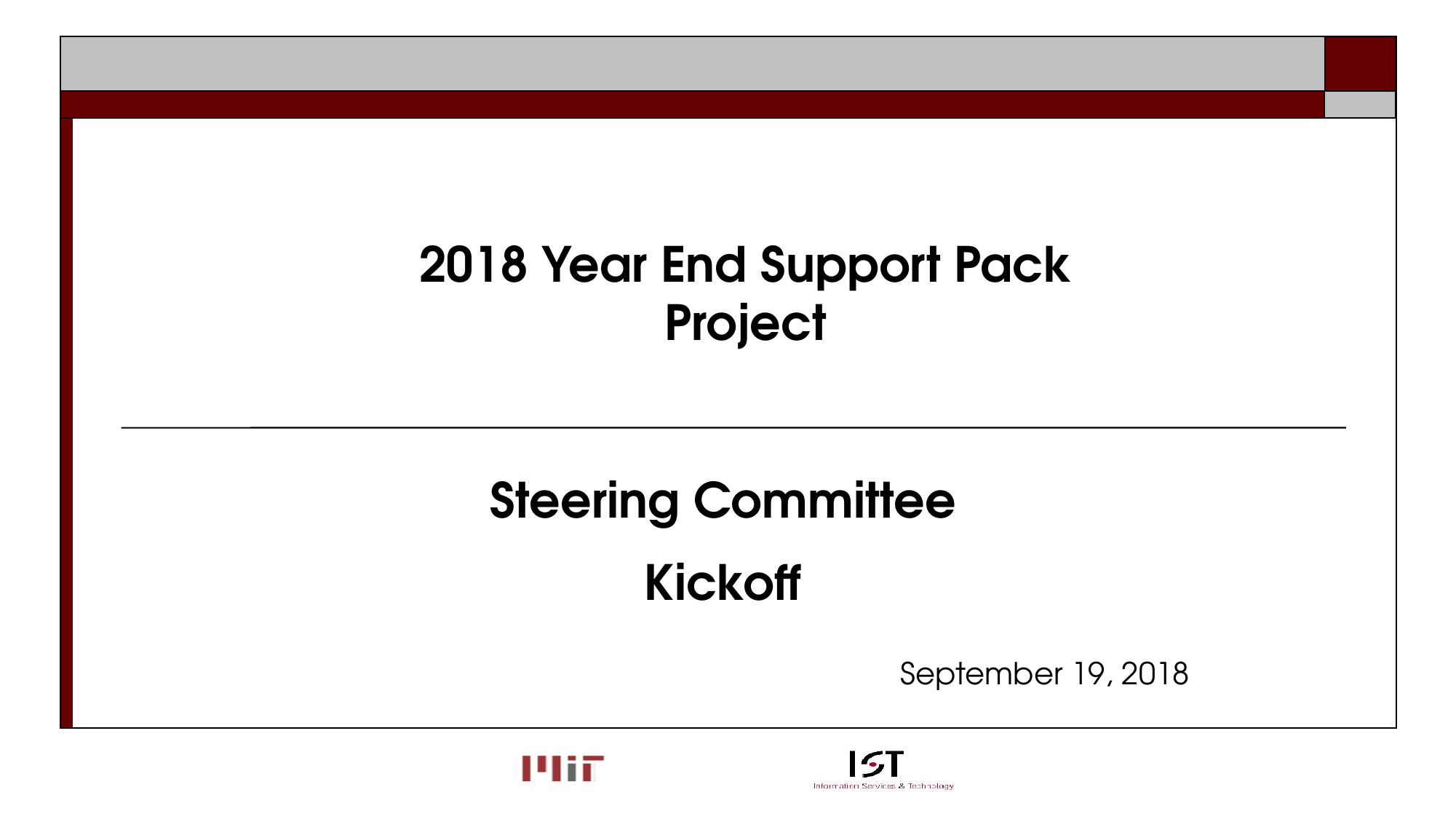

2018 Year End Support Pack Project
#
Steering Committee
Kickoff

September 19, 2018